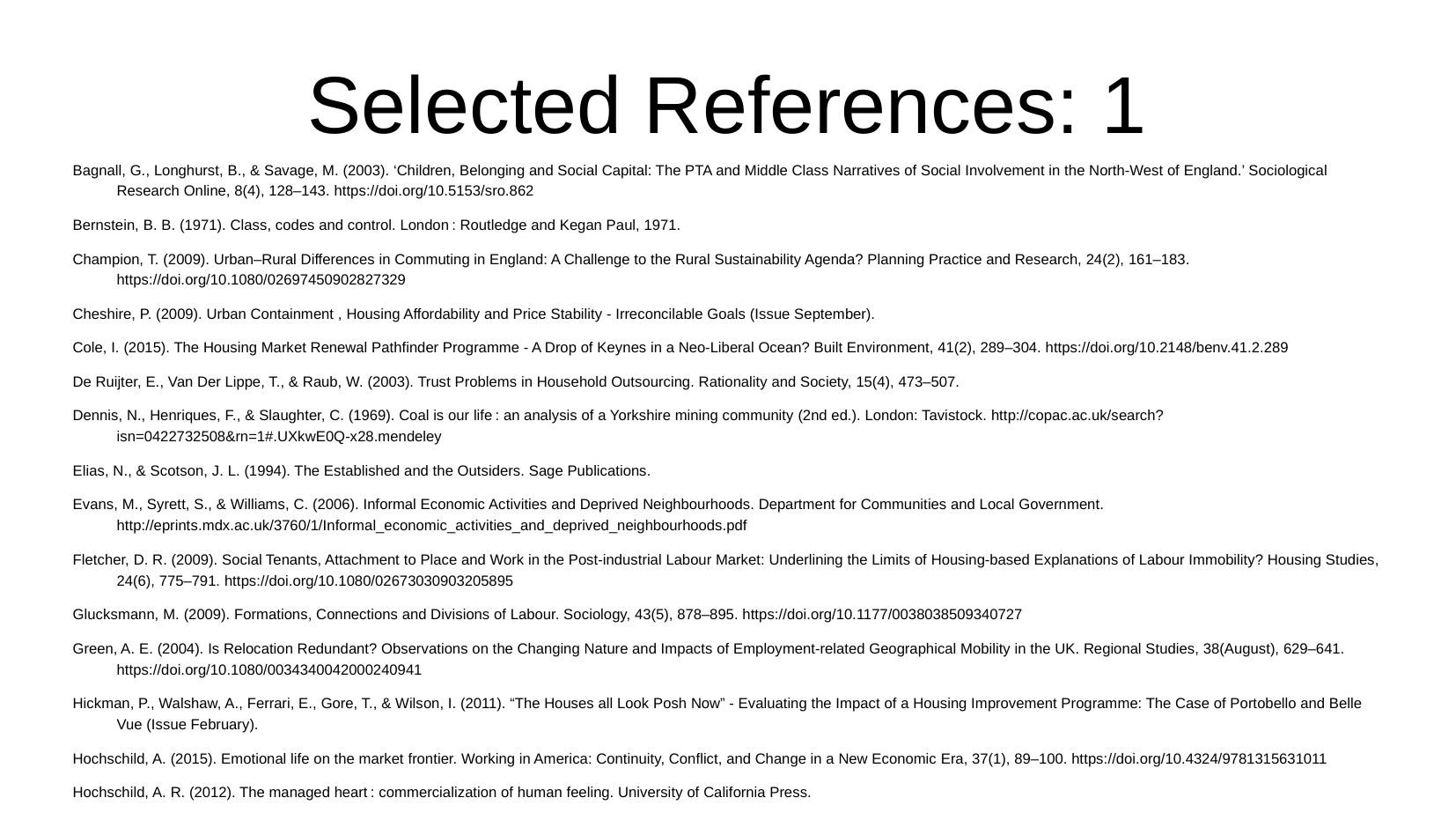

Selected References: 1
Bagnall, G., Longhurst, B., & Savage, M. (2003). ‘Children, Belonging and Social Capital: The PTA and Middle Class Narratives of Social Involvement in the North-West of England.’ Sociological Research Online, 8(4), 128–143. https://doi.org/10.5153/sro.862
Bernstein, B. B. (1971). Class, codes and control. London : Routledge and Kegan Paul, 1971.
Champion, T. (2009). Urban–Rural Differences in Commuting in England: A Challenge to the Rural Sustainability Agenda? Planning Practice and Research, 24(2), 161–183. https://doi.org/10.1080/02697450902827329
Cheshire, P. (2009). Urban Containment , Housing Affordability and Price Stability - Irreconcilable Goals (Issue September).
Cole, I. (2015). The Housing Market Renewal Pathfinder Programme - A Drop of Keynes in a Neo-Liberal Ocean? Built Environment, 41(2), 289–304. https://doi.org/10.2148/benv.41.2.289
De Ruijter, E., Van Der Lippe, T., & Raub, W. (2003). Trust Problems in Household Outsourcing. Rationality and Society, 15(4), 473–507.
Dennis, N., Henriques, F., & Slaughter, C. (1969). Coal is our life : an analysis of a Yorkshire mining community (2nd ed.). London: Tavistock. http://copac.ac.uk/search?isn=0422732508&rn=1#.UXkwE0Q-x28.mendeley
Elias, N., & Scotson, J. L. (1994). The Established and the Outsiders. Sage Publications.
Evans, M., Syrett, S., & Williams, C. (2006). Informal Economic Activities and Deprived Neighbourhoods. Department for Communities and Local Government. http://eprints.mdx.ac.uk/3760/1/Informal_economic_activities_and_deprived_neighbourhoods.pdf
Fletcher, D. R. (2009). Social Tenants, Attachment to Place and Work in the Post-industrial Labour Market: Underlining the Limits of Housing-based Explanations of Labour Immobility? Housing Studies, 24(6), 775–791. https://doi.org/10.1080/02673030903205895
Glucksmann, M. (2009). Formations, Connections and Divisions of Labour. Sociology, 43(5), 878–895. https://doi.org/10.1177/0038038509340727
Green, A. E. (2004). Is Relocation Redundant? Observations on the Changing Nature and Impacts of Employment-related Geographical Mobility in the UK. Regional Studies, 38(August), 629–641. https://doi.org/10.1080/0034340042000240941
Hickman, P., Walshaw, A., Ferrari, E., Gore, T., & Wilson, I. (2011). “The Houses all Look Posh Now” - Evaluating the Impact of a Housing Improvement Programme: The Case of Portobello and Belle Vue (Issue February).
Hochschild, A. (2015). Emotional life on the market frontier. Working in America: Continuity, Conflict, and Change in a New Economic Era, 37(1), 89–100. https://doi.org/10.4324/9781315631011
Hochschild, A. R. (2012). The managed heart : commercialization of human feeling. University of California Press.